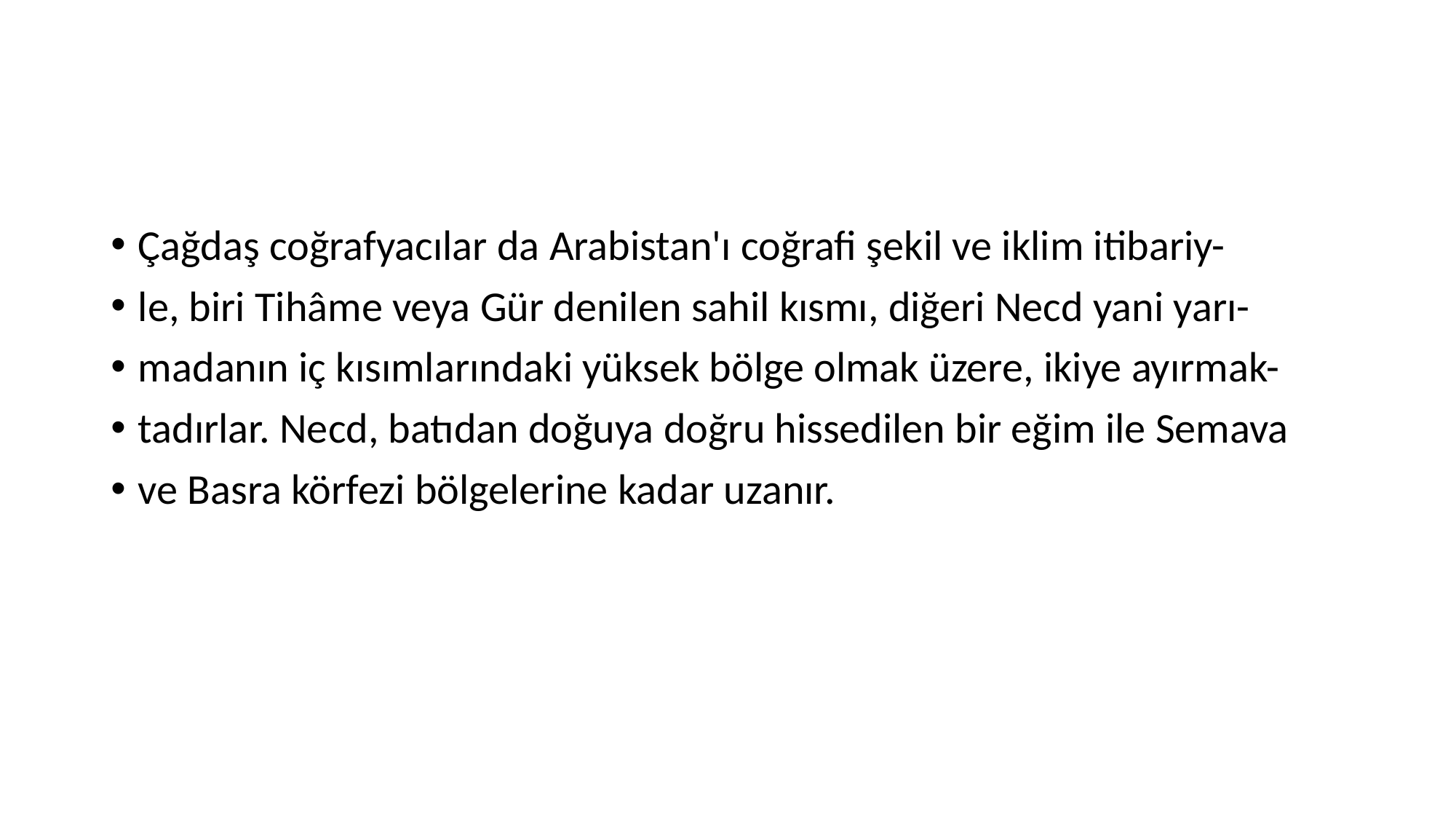

#
Çağdaş coğrafyacılar da Arabistan'ı coğrafi şekil ve iklim itibariy-
le, biri Tihâme veya Gür denilen sahil kısmı, diğeri Necd yani yarı-
madanın iç kısımlarındaki yüksek bölge olmak üzere, ikiye ayırmak-
tadırlar. Necd, batıdan doğuya doğru hissedilen bir eğim ile Semava
ve Basra körfezi bölgelerine kadar uzanır.